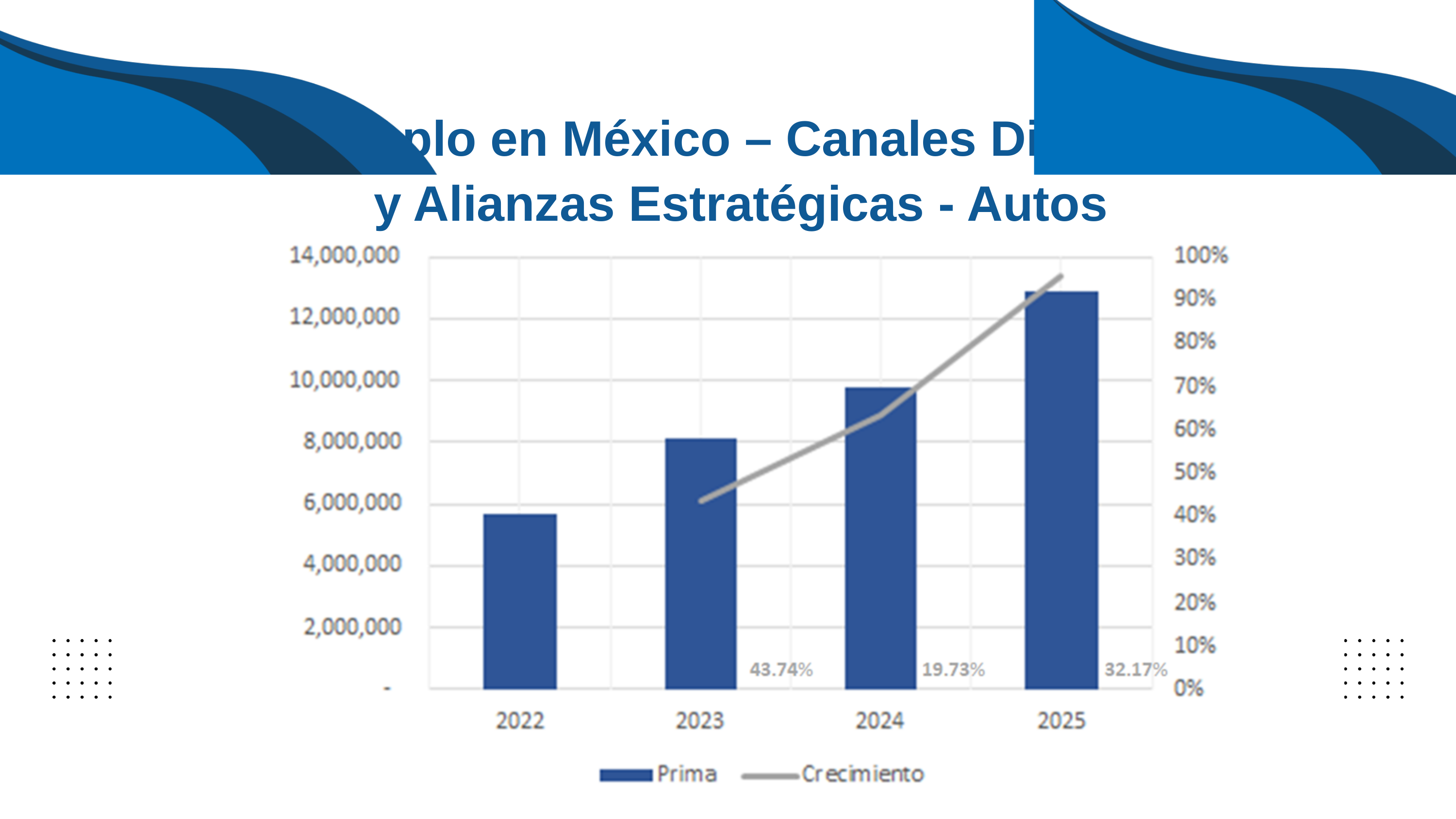

Ejemplo en México – Canales Digitales
y Alianzas Estratégicas - Autos